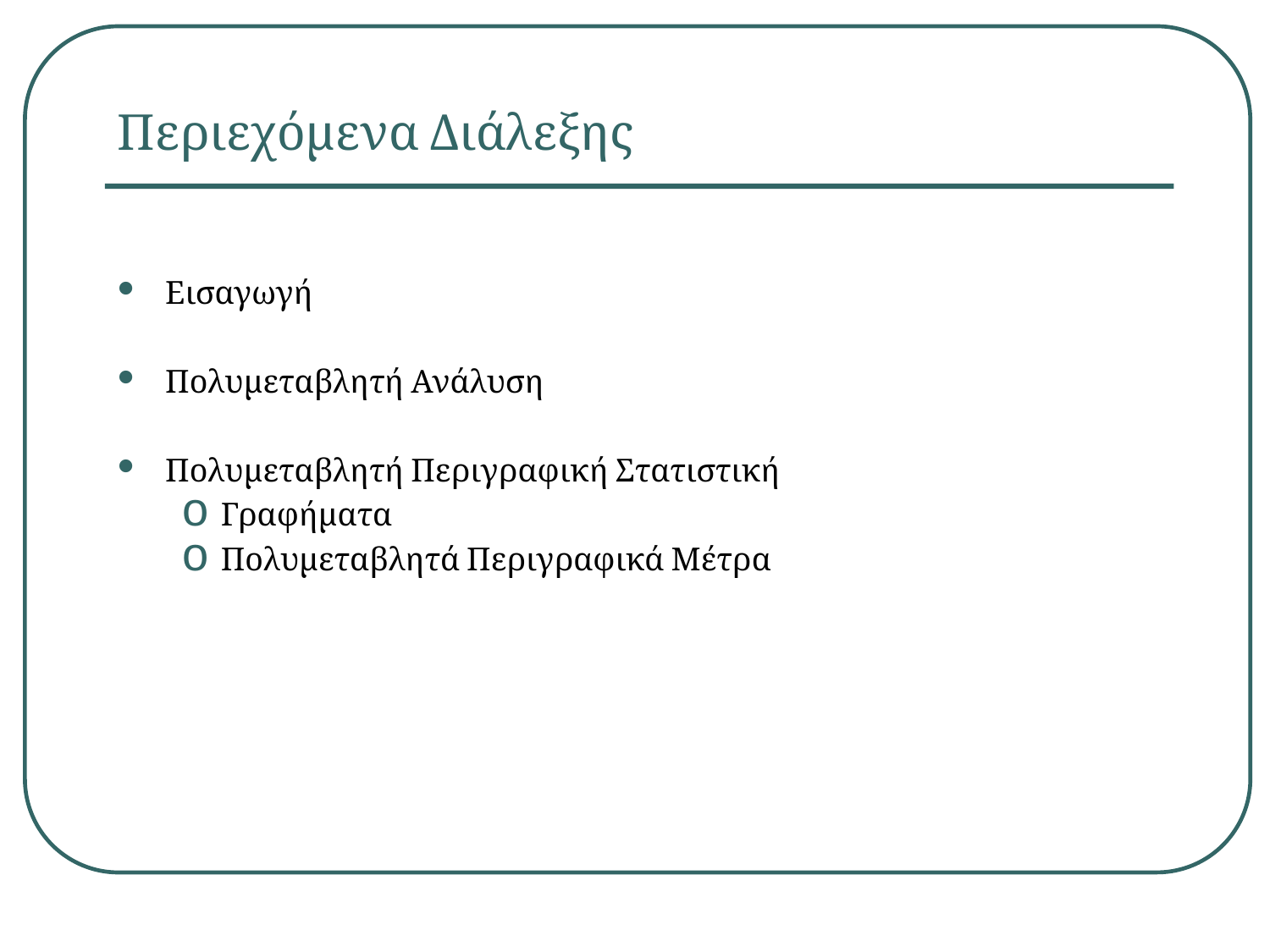

# Περιεχόμενα Διάλεξης
Εισαγωγή

Πολυμεταβλητή Ανάλυση

Πολυμεταβλητή Περιγραφική Στατιστική
Γραφήματα
Πολυμεταβλητά Περιγραφικά Μέτρα